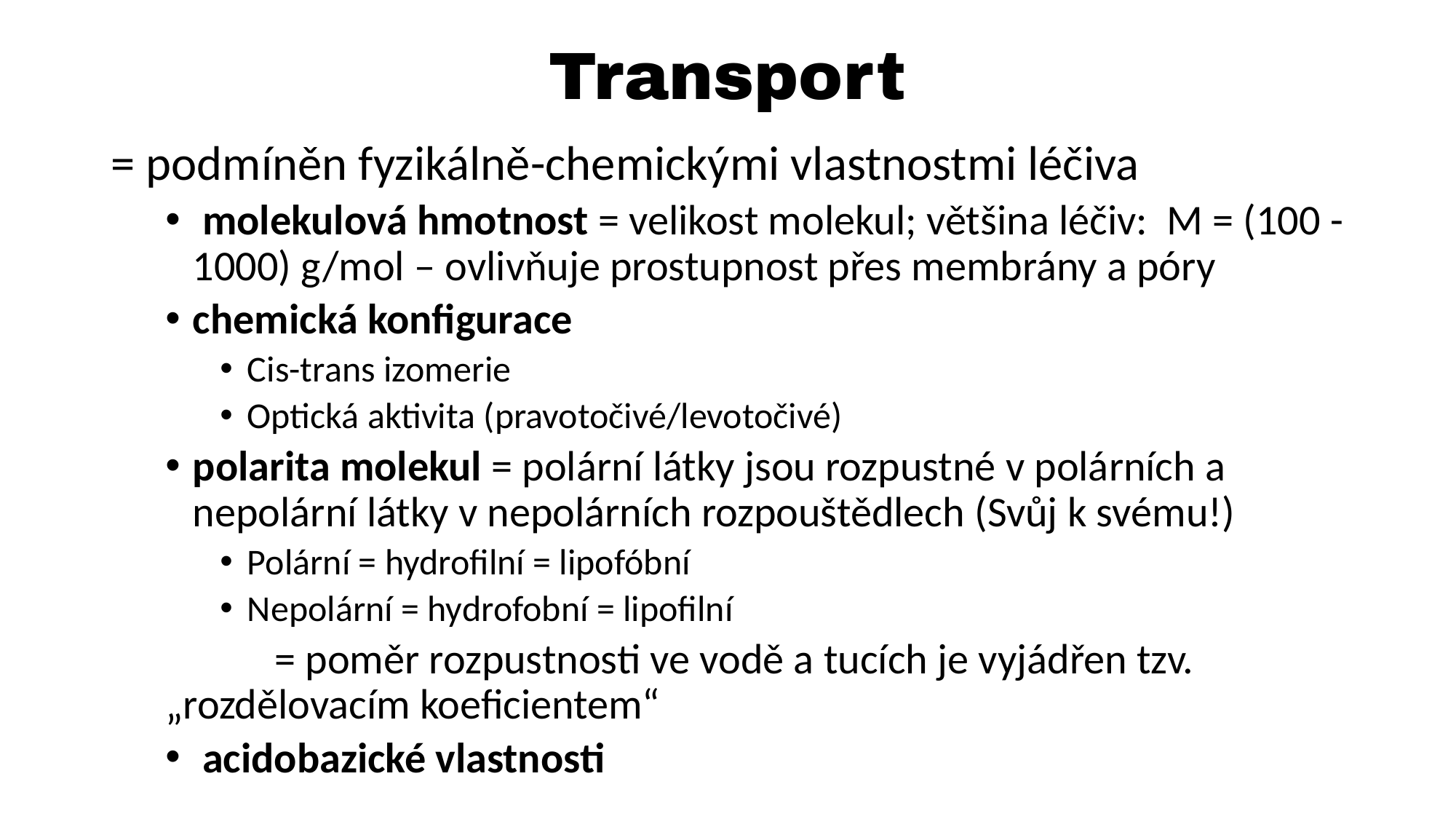

# Transport
= podmíněn fyzikálně-chemickými vlastnostmi léčiva
 molekulová hmotnost = velikost molekul; většina léčiv:  M = (100 -1000) g/mol – ovlivňuje prostupnost přes membrány a póry
chemická konfigurace
Cis-trans izomerie
Optická aktivita (pravotočivé/levotočivé)
polarita molekul = polární látky jsou rozpustné v polárních a nepolární látky v nepolárních rozpouštědlech (Svůj k svému!)
Polární = hydrofilní = lipofóbní
Nepolární = hydrofobní = lipofilní
	= poměr rozpustnosti ve vodě a tucích je vyjádřen tzv. „rozdělovacím koeficientem“
 acidobazické vlastnosti